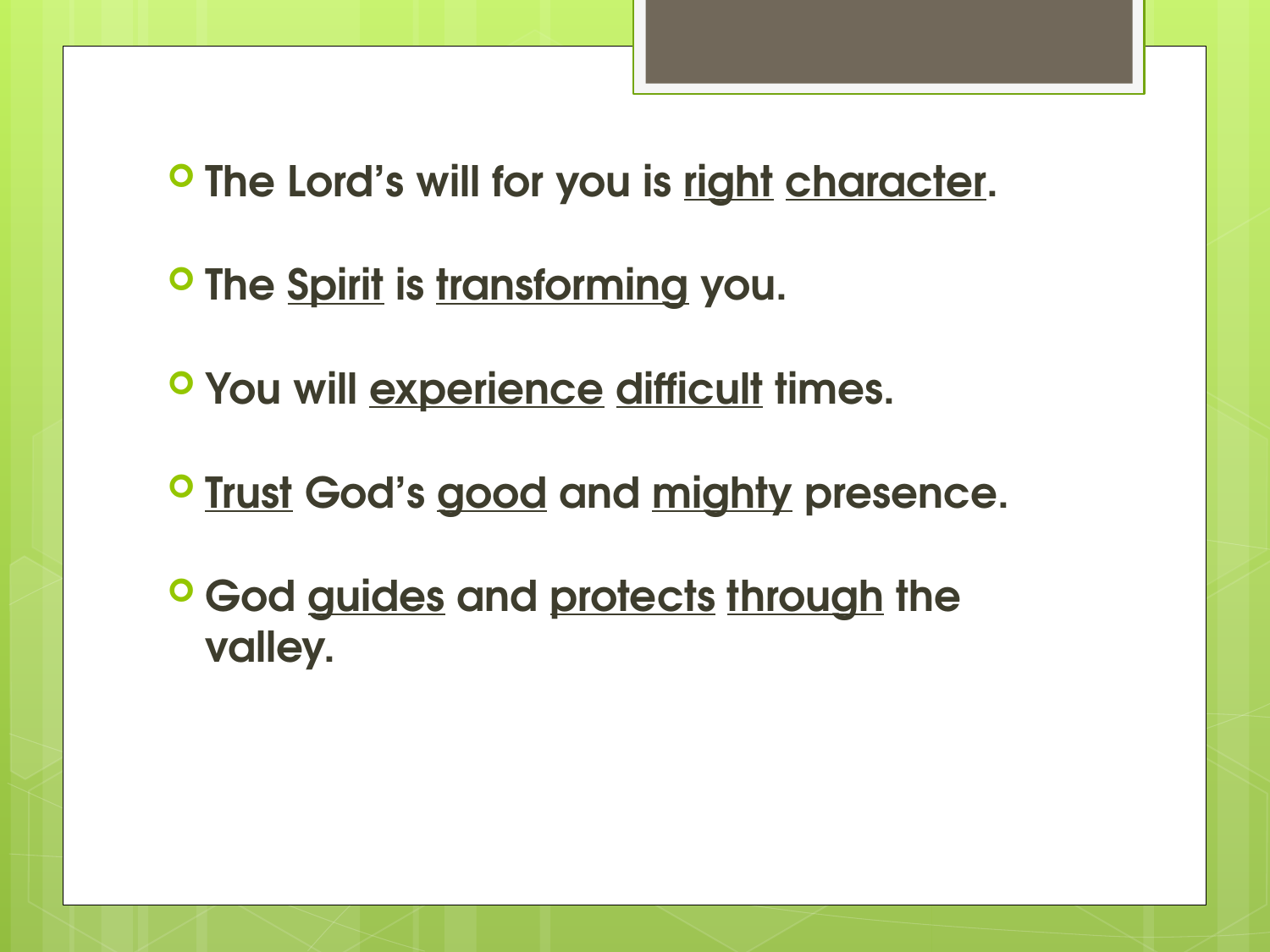

#
The Lord’s will for you is right character.
The Spirit is transforming you.
You will experience difficult times.
Trust God’s good and mighty presence.
God guides and protects through the valley.